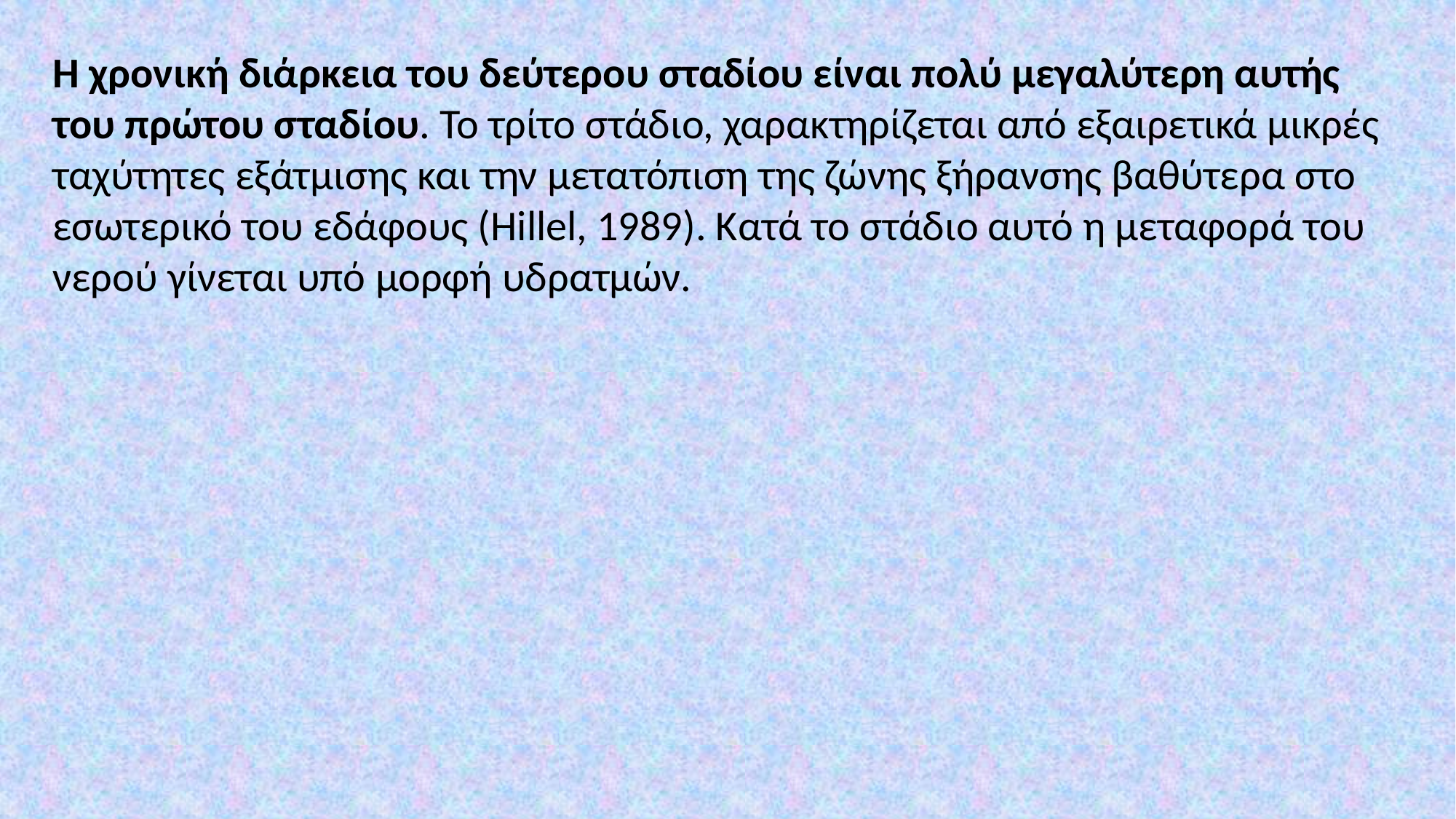

Η χρονική διάρκεια του δεύτερου σταδίου είναι πολύ μεγαλύτερη αυτής του πρώτου σταδίου. Το τρίτο στάδιο, χαρακτηρίζεται από εξαιρετικά μικρές ταχύτητες εξάτμισης και την μετατόπιση της ζώνης ξήρανσης βαθύτερα στο εσωτερικό του εδάφους (Hillel, 1989). Κατά το στάδιο αυτό η μεταφορά του νερού γίνεται υπό μορφή υδρατμών.